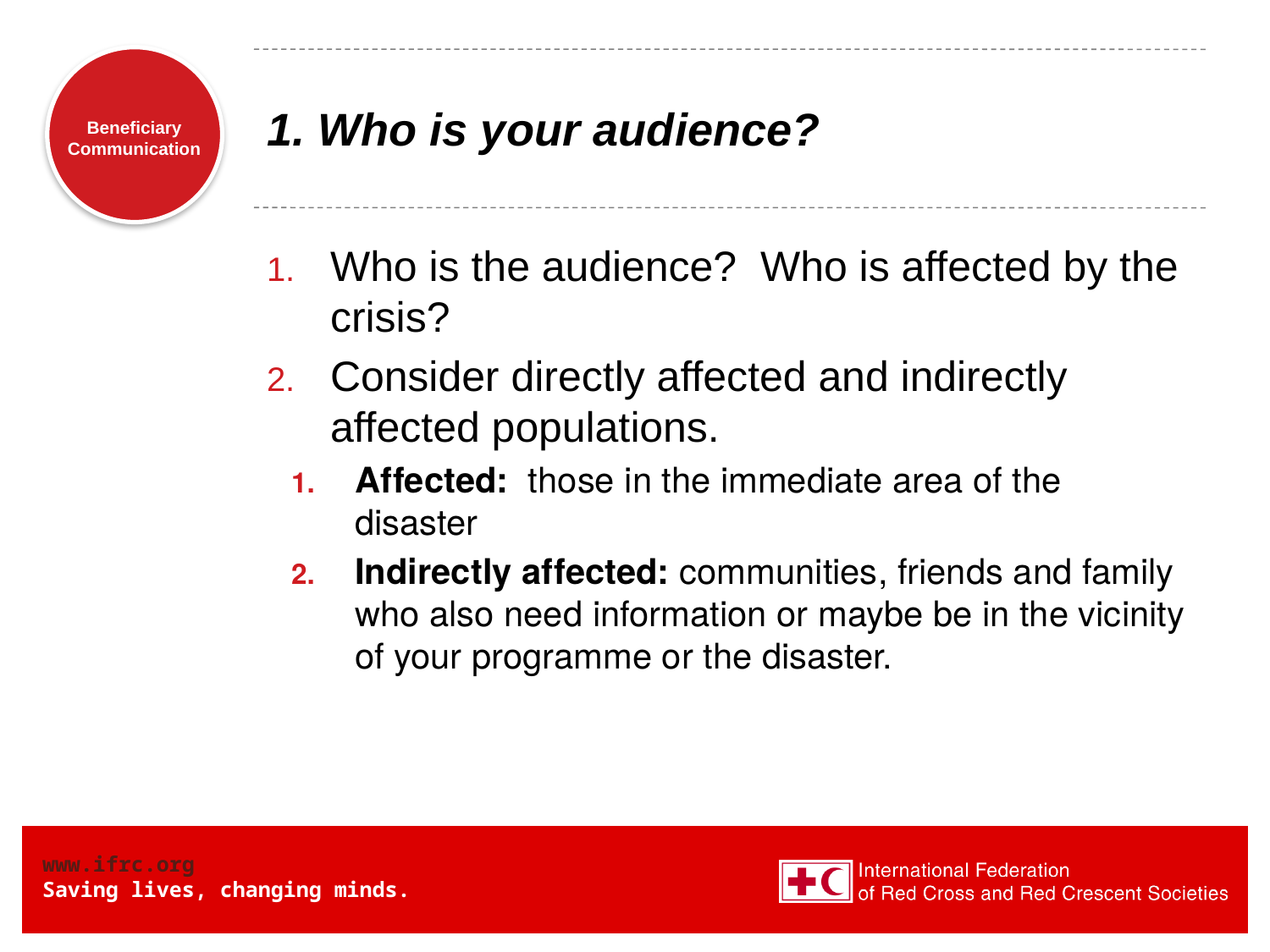

# 1. Who is your audience?
Who is the audience?  Who is affected by the crisis?
Consider directly affected and indirectly affected populations.
Affected:  those in the immediate area of the disaster
Indirectly affected: communities, friends and family who also need information or maybe be in the vicinity of your programme or the disaster.